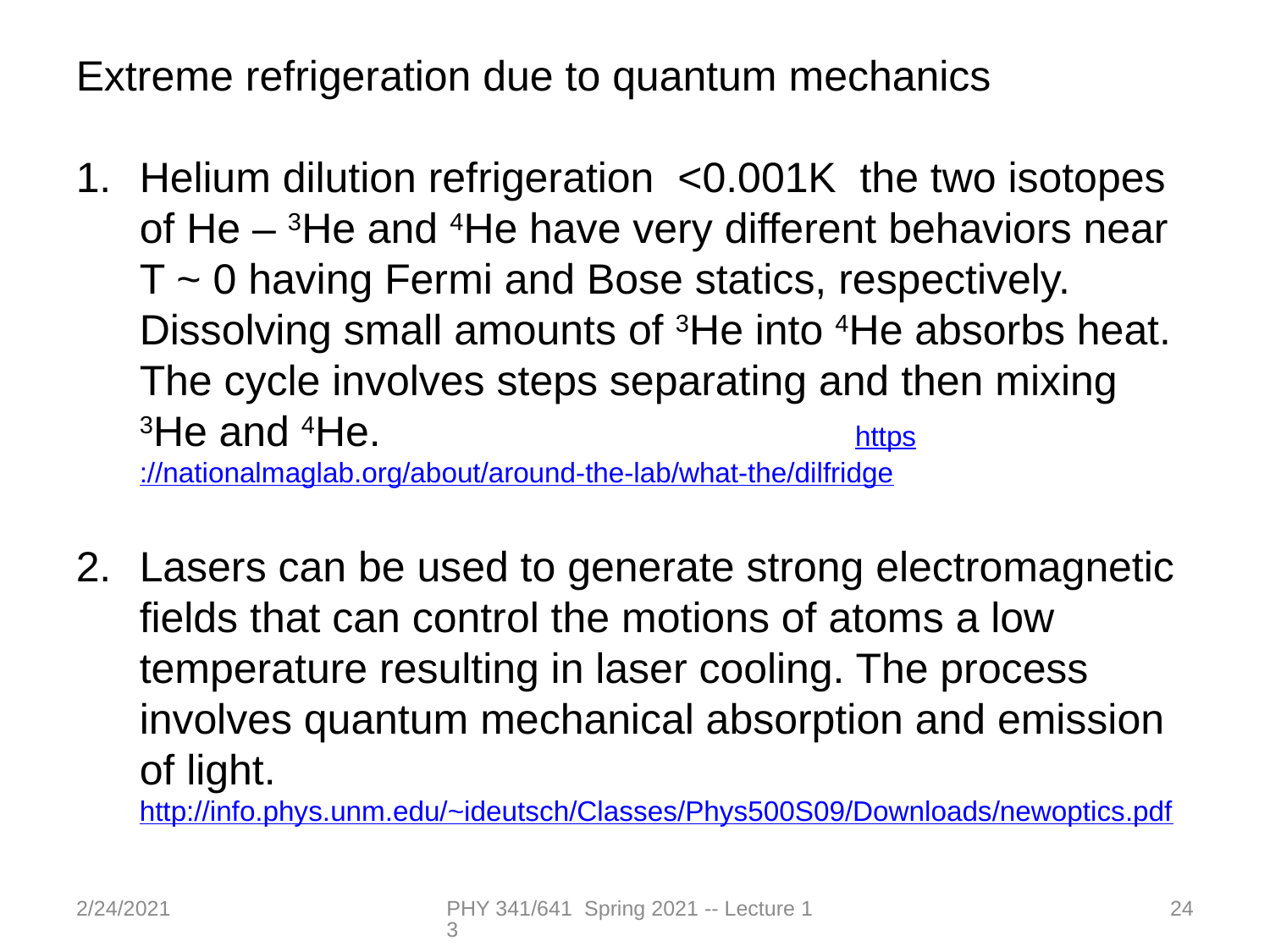

Extreme refrigeration due to quantum mechanics

Helium dilution refrigeration  <0.001K  the two isotopes of He – 3He and 4He have very different behaviors near T ~ 0 having Fermi and Bose statics, respectively.    Dissolving small amounts of 3He into 4He absorbs heat. The cycle involves steps separating and then mixing 3He and 4He.                                        https://nationalmaglab.org/about/around-the-lab/what-the/dilfridge

Lasers can be used to generate strong electromagnetic fields that can control the motions of atoms a low temperature resulting in laser cooling. The process involves quantum mechanical absorption and emission of light. http://info.phys.unm.edu/~ideutsch/Classes/Phys500S09/Downloads/newoptics.pdf
2/24/2021
PHY 341/641  Spring 2021 -- Lecture 13
24